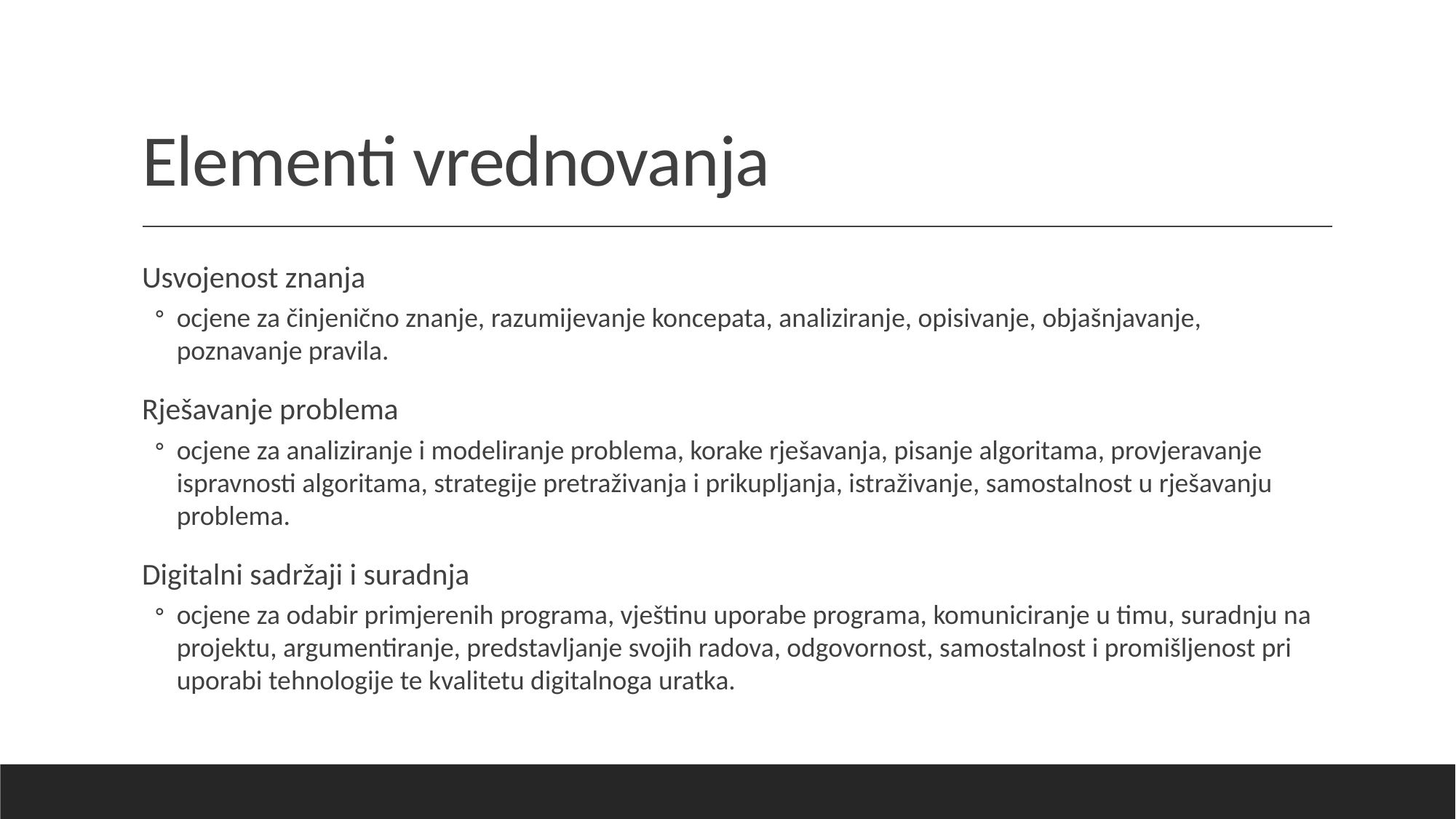

# Elementi vrednovanja
Usvojenost znanja
ocjene za činjenično znanje, razumijevanje koncepata, analiziranje, opisivanje, objašnjavanje, poznavanje pravila.
Rješavanje problema
ocjene za analiziranje i modeliranje problema, korake rješavanja, pisanje algoritama, provjeravanje ispravnosti algoritama, strategije pretraživanja i prikupljanja, istraživanje, samostalnost u rješavanju problema.
Digitalni sadržaji i suradnja
ocjene za odabir primjerenih programa, vještinu uporabe programa, komuniciranje u timu, suradnju na projektu, argumentiranje, predstavljanje svojih radova, odgovornost, samostalnost i promišljenost pri uporabi tehnologije te kvalitetu digitalnoga uratka.